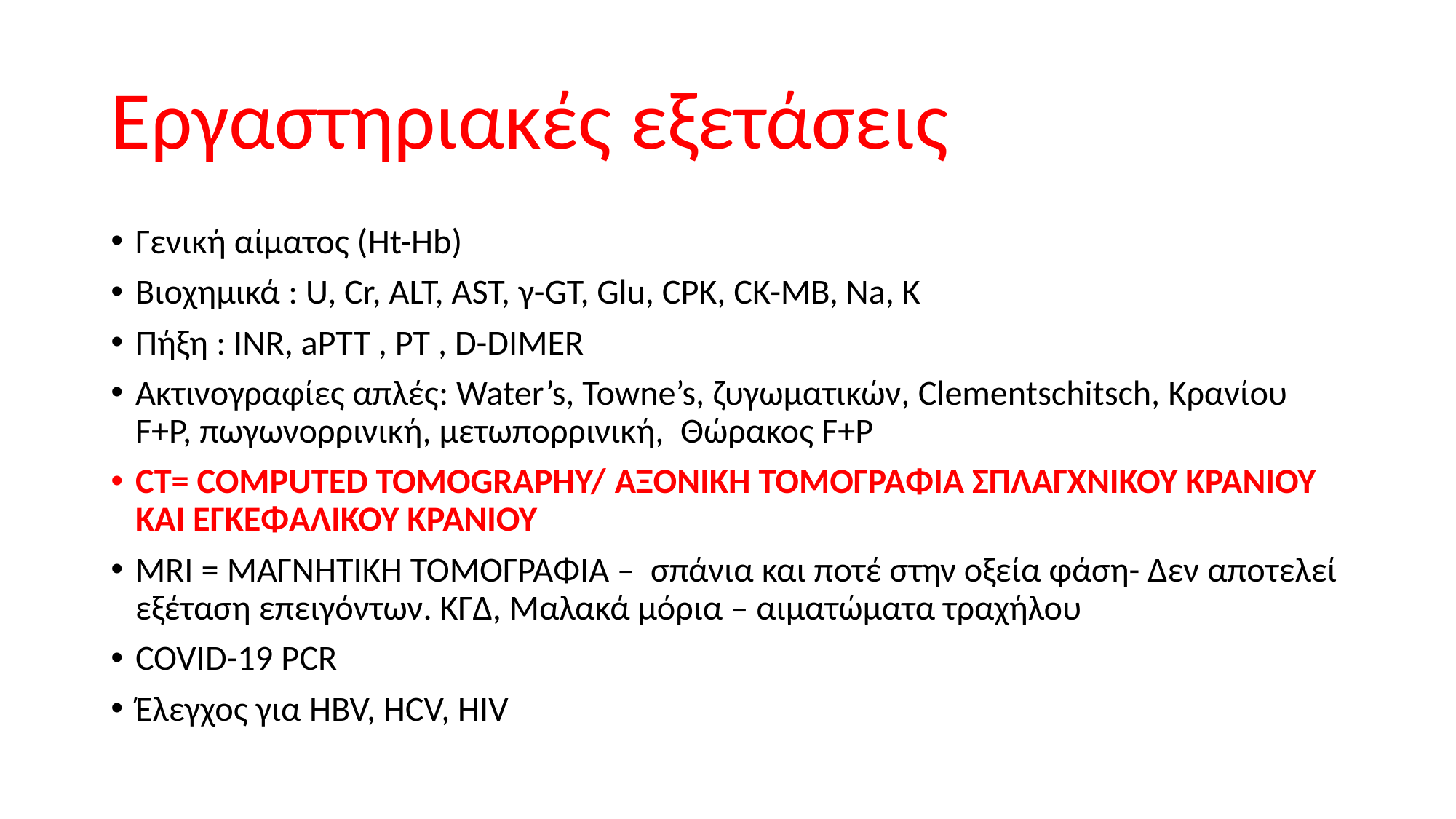

# Εργαστηριακές εξετάσεις
Γενική αίματος (Ht-Hb)
Βιοχημικά : U, Cr, ALT, AST, γ-GT, Glu, CPK, CK-MB, Na, K
Πήξη : INR, aPTT , PT , D-DIMER
Ακτινογραφίες απλές: Water’s, Towne’s, ζυγωματικών, Clementschitsch, Κρανίου F+P, πωγωνορρινική, μετωπορρινική,  Θώρακος F+P
CT= COMPUTED TOMOGRAPHY/ ΑΞΟΝΙΚΗ ΤΟΜΟΓΡΑΦΙΑ ΣΠΛΑΓΧΝΙΚΟΥ ΚΡΑΝΙΟΥ ΚΑΙ ΕΓΚΕΦΑΛΙΚΟΥ ΚΡΑΝΙΟΥ
MRI = ΜΑΓΝΗΤΙΚΗ ΤΟΜΟΓΡΑΦΙΑ –  σπάνια και ποτέ στην οξεία φάση- Δεν αποτελεί εξέταση επειγόντων. ΚΓΔ, Μαλακά μόρια – αιματώματα τραχήλου
COVID-19 PCR
Έλεγχος για HBV, HCV, HIV